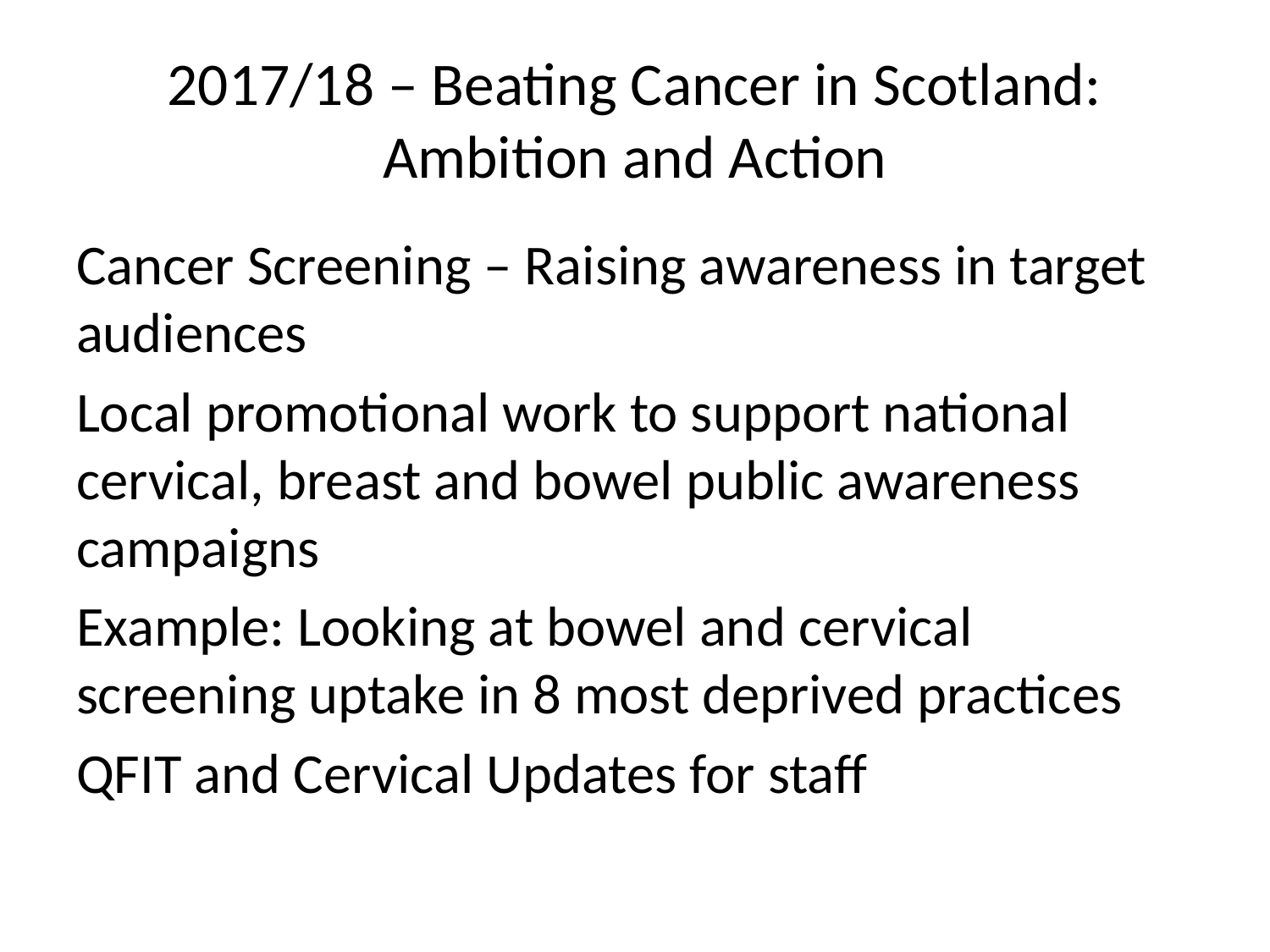

# 2017/18 – Beating Cancer in Scotland: Ambition and Action
Cancer Screening – Raising awareness in target audiences
Local promotional work to support national cervical, breast and bowel public awareness campaigns
Example: Looking at bowel and cervical screening uptake in 8 most deprived practices
QFIT and Cervical Updates for staff